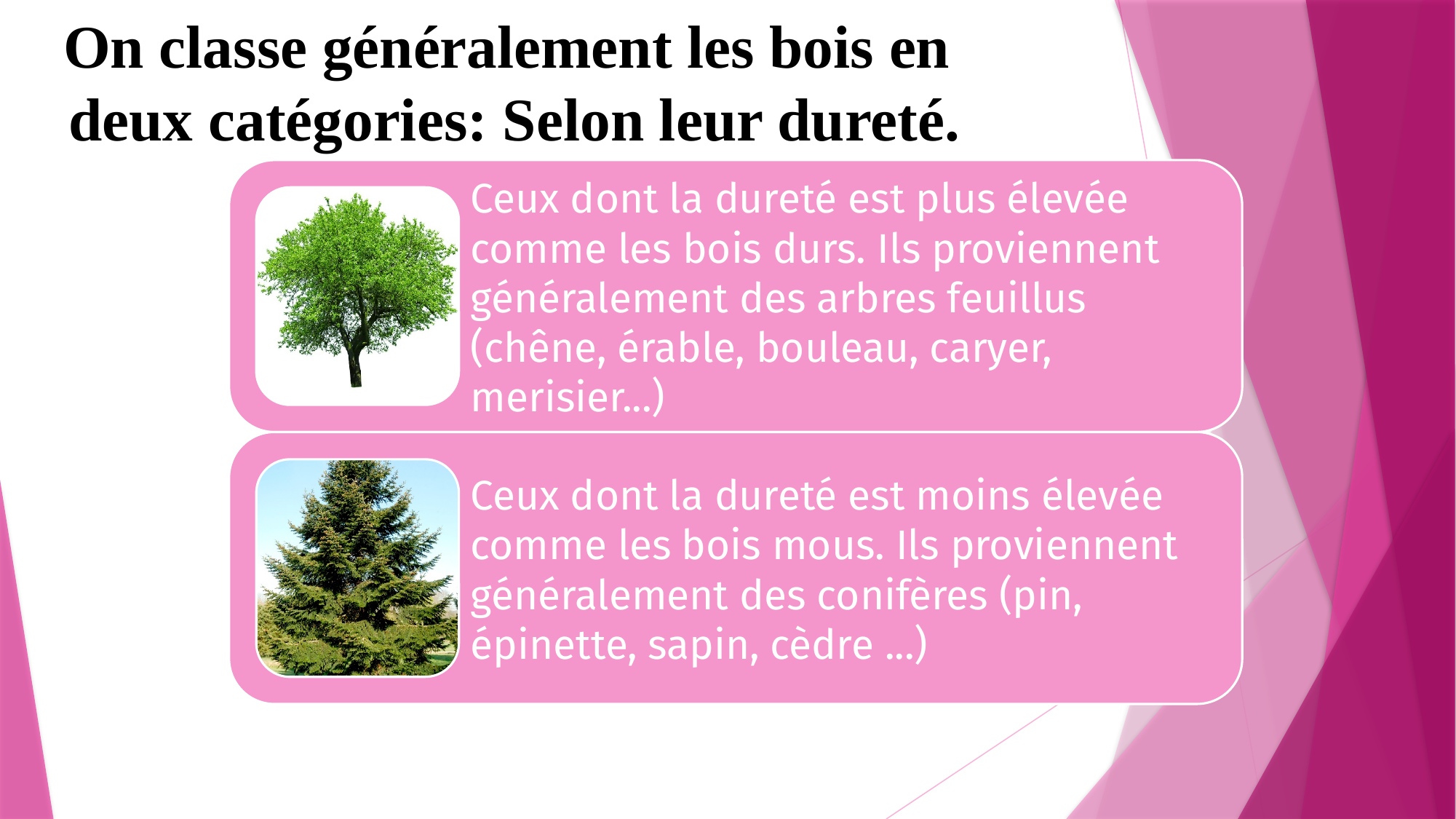

On classe généralement les bois en
deux catégories: Selon leur dureté.
Ceux dont la dureté est plus élevée comme les bois durs. Ils proviennent généralement des arbres feuillus (chêne, érable, bouleau, caryer, merisier...)
Ceux dont la dureté est moins élevée comme les bois mous. Ils proviennent généralement des conifères (pin, épinette, sapin, cèdre ...)